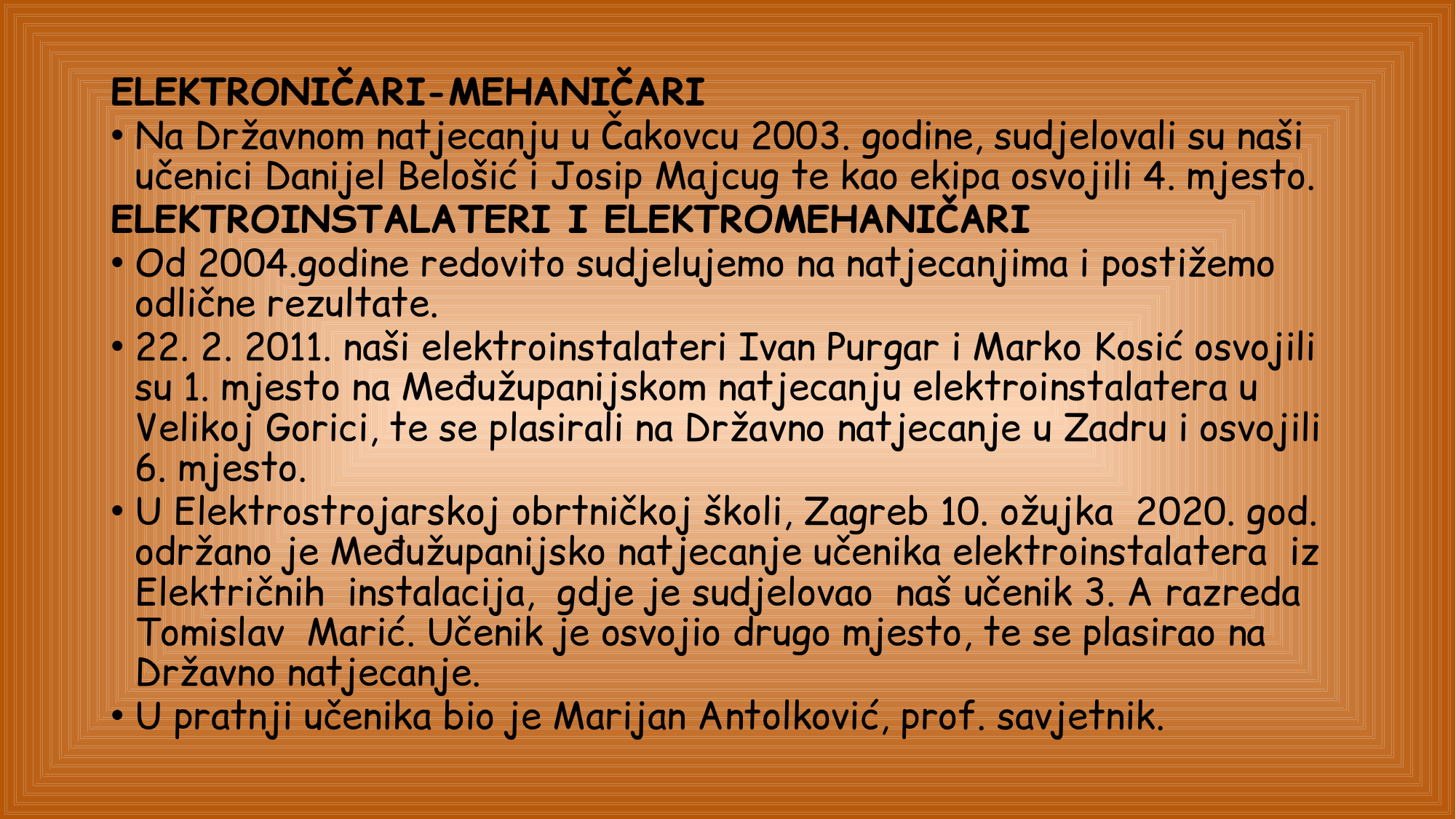

#
ELEKTRONIČARI-MEHANIČARI
Na Državnom natjecanju u Čakovcu 2003. godine, sudjelovali su naši učenici Danijel Belošić i Josip Majcug te kao ekipa osvojili 4. mjesto.
ELEKTROINSTALATERI I ELEKTROMEHANIČARI
Od 2004.godine redovito sudjelujemo na natjecanjima i postižemo odlične rezultate.
22. 2. 2011. naši elektroinstalateri Ivan Purgar i Marko Kosić osvojili su 1. mjesto na Međužupanijskom natjecanju elektroinstalatera u Velikoj Gorici, te se plasirali na Državno natjecanje u Zadru i osvojili 6. mjesto.
U Elektrostrojarskoj obrtničkoj školi, Zagreb 10. ožujka  2020. god. održano je Međužupanijsko natjecanje učenika elektroinstalatera  iz  Električnih  instalacija,  gdje je sudjelovao  naš učenik 3. A razreda  Tomislav  Marić. Učenik je osvojio drugo mjesto, te se plasirao na Državno natjecanje.
U pratnji učenika bio je Marijan Antolković, prof. savjetnik.